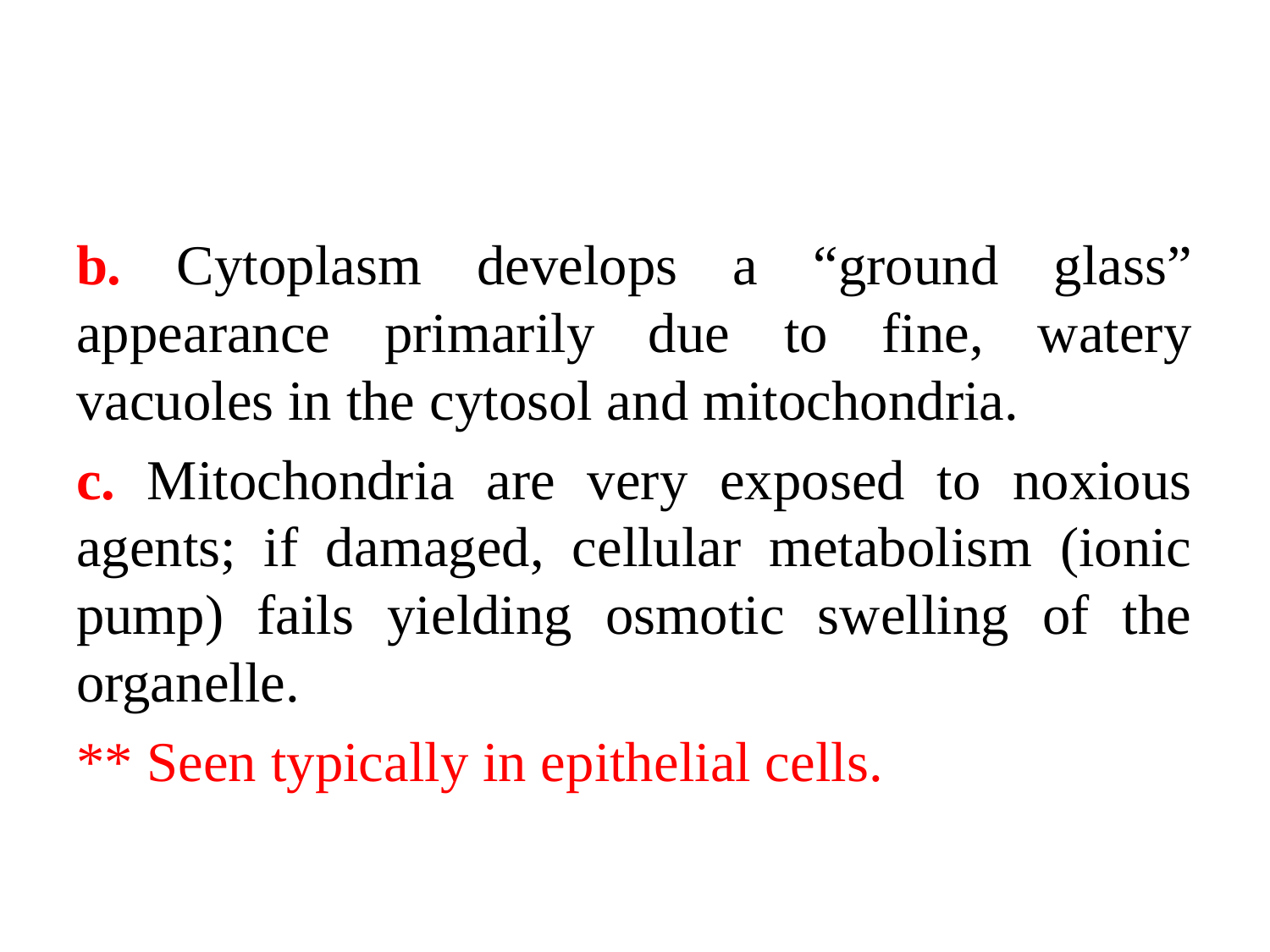

b. Cytoplasm develops a “ground glass” appearance primarily due to fine, watery vacuoles in the cytosol and mitochondria.
c. Mitochondria are very exposed to noxious agents; if damaged, cellular metabolism (ionic pump) fails yielding osmotic swelling of the organelle.
** Seen typically in epithelial cells.